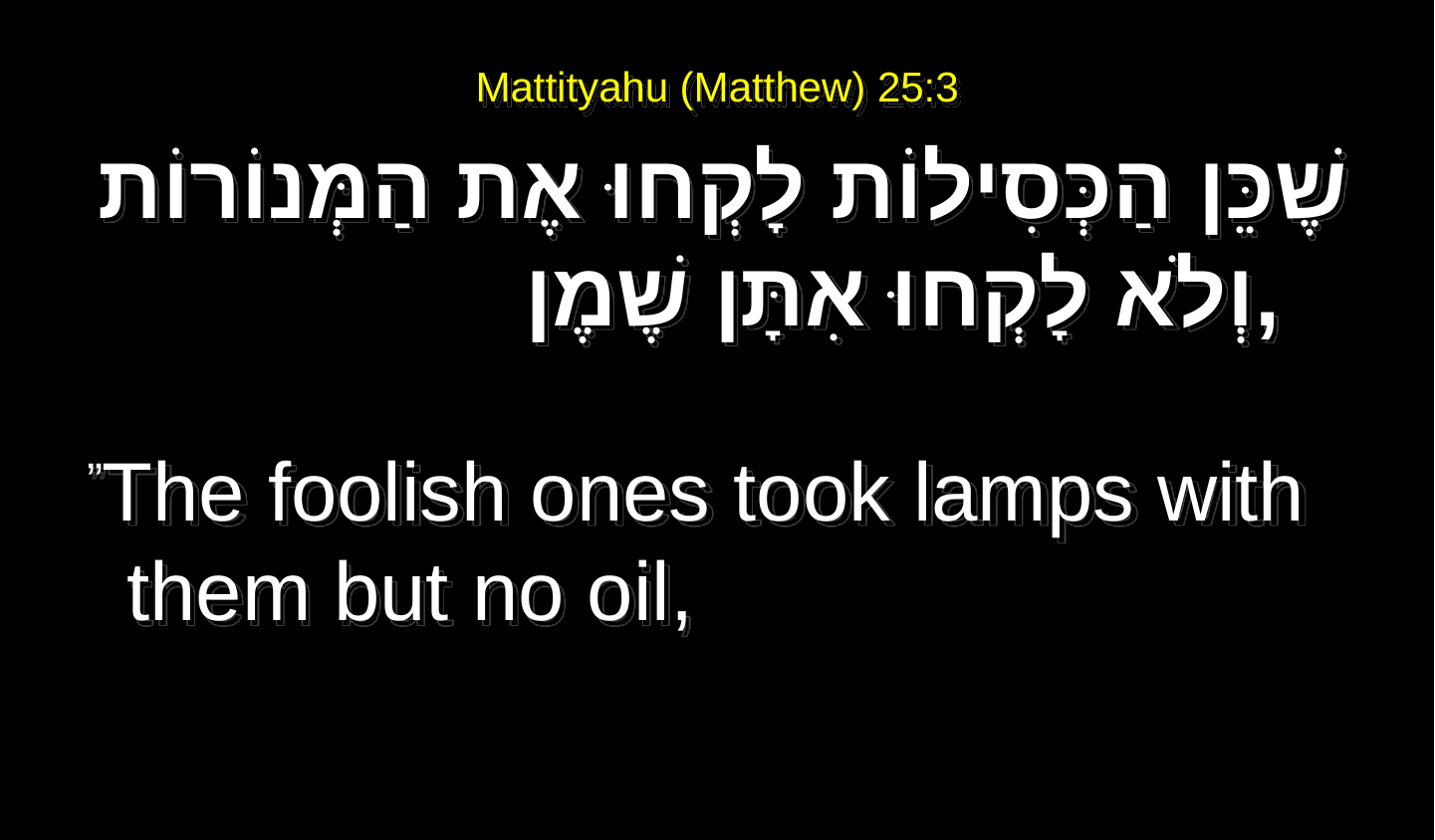

# Mattityahu (Matthew) 25:3
שֶׁכֵּן הַכְּסִילוֹת לָקְחוּ אֶת הַמְּנוֹרוֹת וְלֹא לָקְחוּ אִתָּן שֶׁמֶן,

”The foolish ones took lamps with them but no oil,